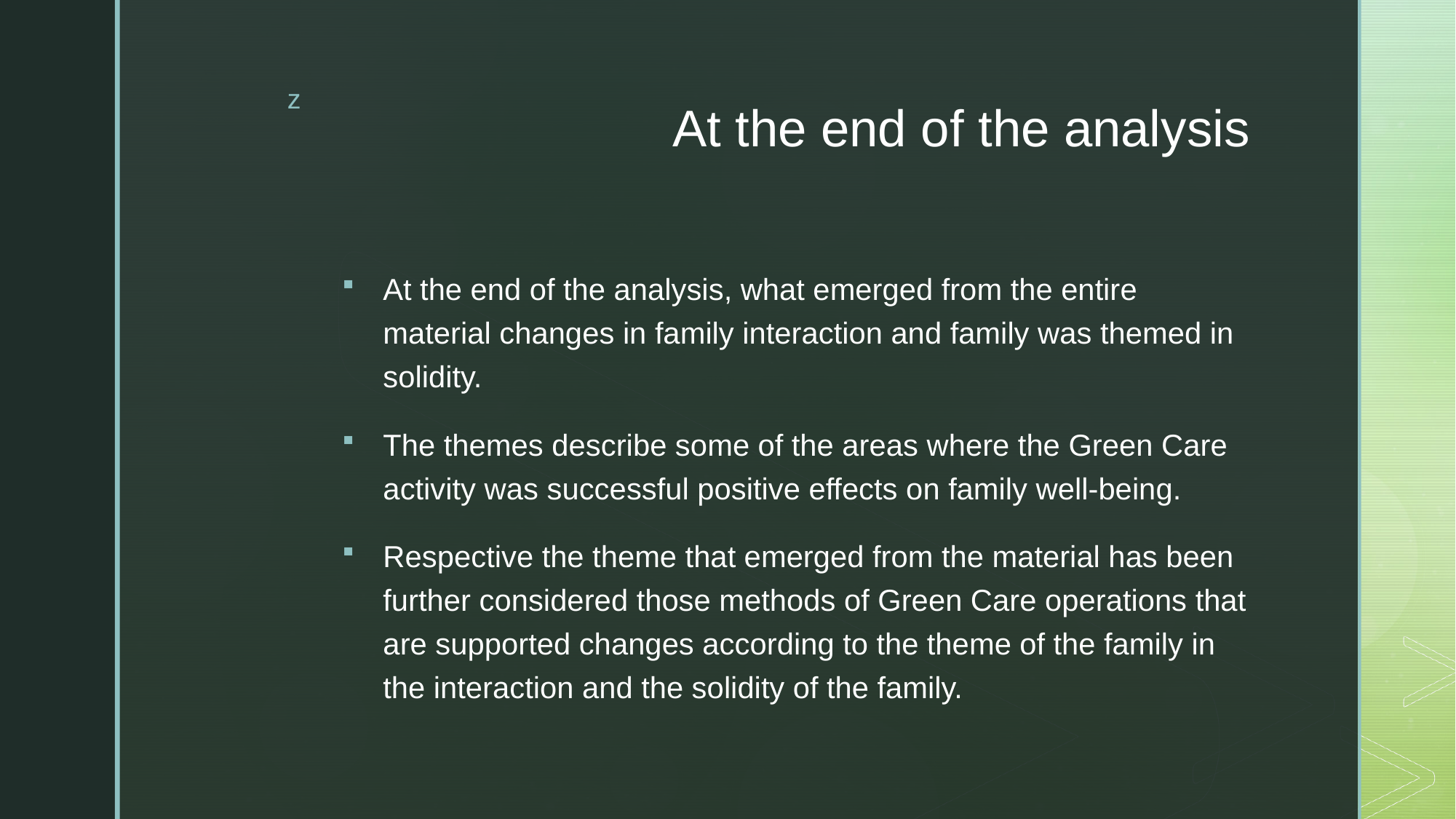

# At the end of the analysis
At the end of the analysis, what emerged from the entire material changes in family interaction and family was themed in solidity.
The themes describe some of the areas where the Green Care activity was successful positive effects on family well-being.
Respective the theme that emerged from the material has been further considered those methods of Green Care operations that are supported changes according to the theme of the family in the interaction and the solidity of the family.